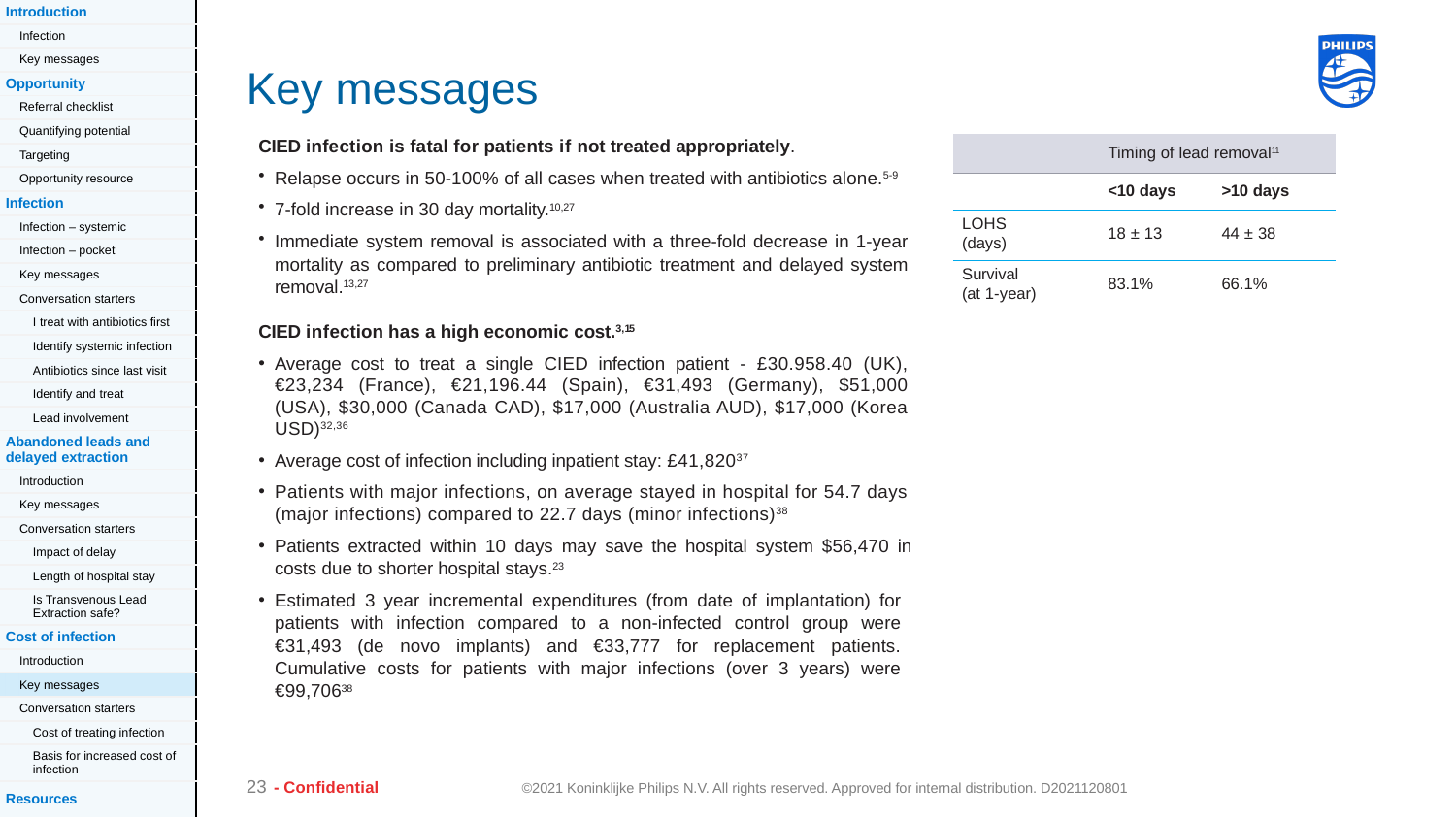

|  | Introduction |  |  |
| --- | --- | --- | --- |
|  |  | Infection |  |
|  |  | Key messages |  |
|  | Opportunity |  |  |
|  |  | Referral checklist |  |
|  |  | Quantifying potential |  |
|  |  | Targeting |  |
|  |  | Opportunity resource |  |
|  | Infection |  |  |
|  |  | Infection – systemic |  |
|  |  | Infection – pocket |  |
|  |  | Key messages |  |
|  |  | Conversation starters |  |
|  |  |  | I treat with antibiotics first |
|  |  |  | Identify systemic infection |
|  |  |  | Antibiotics since last visit |
|  |  |  | Identify and treat |
|  |  |  | Lead involvement |
|  | Abandoned leads and delayed extraction |  |  |
|  |  | Introduction |  |
|  |  | Key messages |  |
|  |  | Conversation starters |  |
|  |  |  | Impact of delay |
|  |  |  | Length of hospital stay |
|  |  |  | Is Transvenous Lead Extraction safe? |
|  | Cost of infection |  |  |
|  |  | Introduction |  |
|  |  | Key messages |  |
|  |  | Conversation starters |  |
|  |  |  | Cost of treating infection |
|  |  |  | Basis for increased cost of infection |
|  | Resources |  |  |

# Key messages

CIED infection is fatal for patients if not treated appropriately.
Relapse occurs in 50-100% of all cases when treated with antibiotics alone.5-9
7-fold increase in 30 day mortality.10,27
Immediate system removal is associated with a three-fold decrease in 1-year mortality as compared to preliminary antibiotic treatment and delayed system removal.13,27

CIED infection has a high economic cost.3,15
Average cost to treat a single CIED infection patient - £30.958.40 (UK), €23,234 (France), €21,196.44 (Spain), €31,493 (Germany), $51,000 (USA), $30,000 (Canada CAD), $17,000 (Australia AUD), $17,000 (Korea USD)32,36
Average cost of infection including inpatient stay: £41,82037
Patients with major infections, on average stayed in hospital for 54.7 days (major infections) compared to 22.7 days (minor infections)38
Patients extracted within 10 days may save the hospital system $56,470 in costs due to shorter hospital stays.23
Estimated 3 year incremental expenditures (from date of implantation) for patients with infection compared to a non-infected control group were €31,493 (de novo implants) and €33,777 for replacement patients. Cumulative costs for patients with major infections (over 3 years) were €99,70638

| Timing of lead removal11 |  |  |
| --- | --- | --- |
|  | <10 days | >10 days |
| LOHS (days) | 18 ± 13 | 44 ± 38 |
| Survival (at 1-year) | 83.1% | 66.1% |

- Confidential
23
©2021 Koninklijke Philips N.V. All rights reserved. Approved for internal distribution. D2021120801